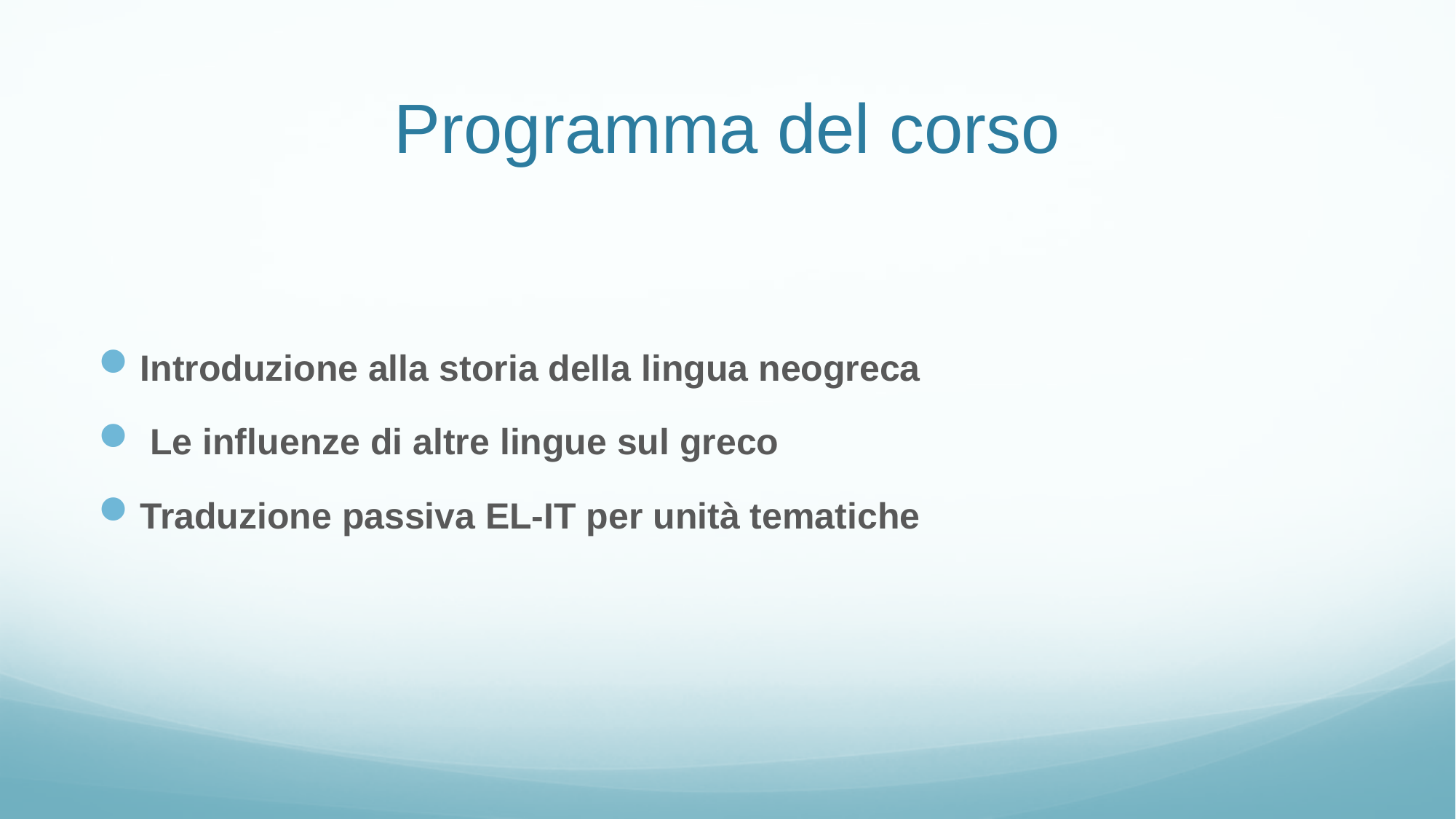

# Programma del corso

Introduzione alla storia della lingua neogreca
 Le influenze di altre lingue sul greco
Traduzione passiva EL-IT per unità tematiche